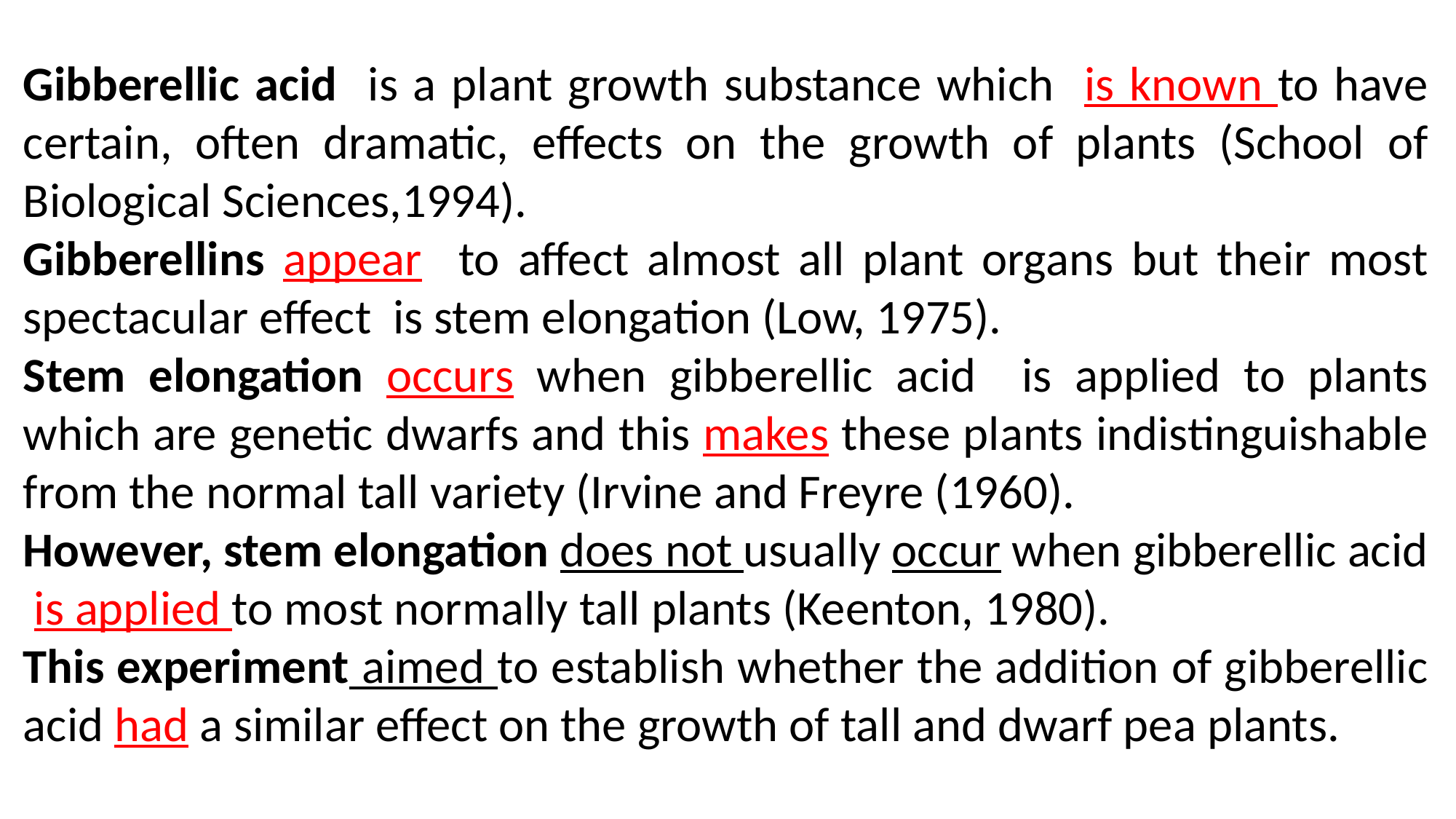

Gibberellic acid  is a plant growth substance which  is known to have certain, often dramatic, effects on the growth of plants (School of Biological Sciences,1994).
Gibberellins appear  to affect almost all plant organs but their most spectacular effect  is stem elongation (Low, 1975).
Stem elongation occurs when gibberellic acid  is applied to plants which are genetic dwarfs and this makes these plants indistinguishable from the normal tall variety (Irvine and Freyre (1960).
However, stem elongation does not usually occur when gibberellic acid  is applied to most normally tall plants (Keenton, 1980).
This experiment aimed to establish whether the addition of gibberellic acid had a similar effect on the growth of tall and dwarf pea plants.